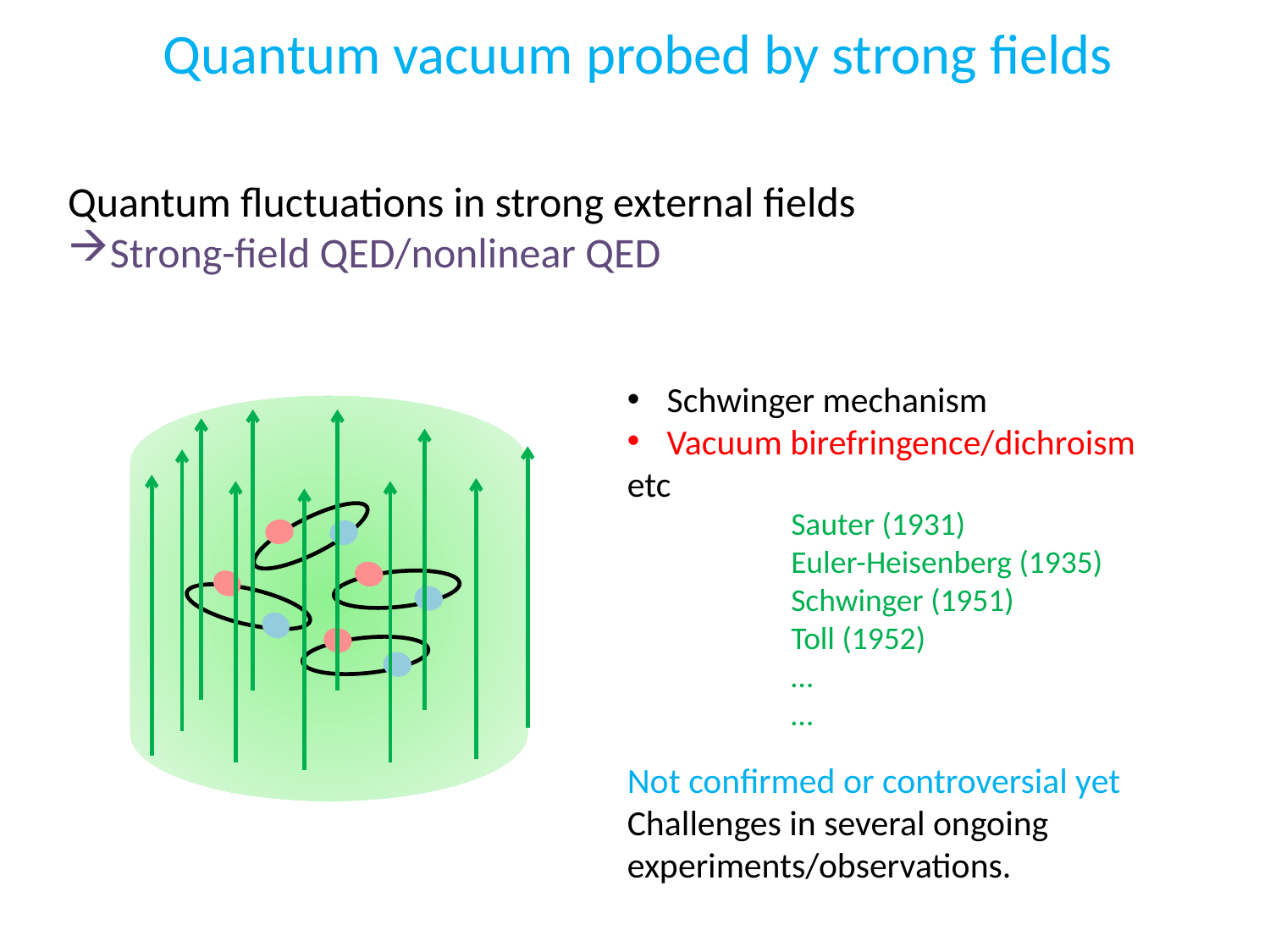

Quantum vacuum probed by strong fields
Quantum fluctuations in strong external fields
Strong-field QED/nonlinear QED
Schwinger mechanism
Vacuum birefringence/dichroism
etc

Not confirmed or controversial yet
Challenges in several ongoing experiments/observations.

Sauter (1931)
Euler-Heisenberg (1935)
Schwinger (1951)
Toll (1952)
…
…